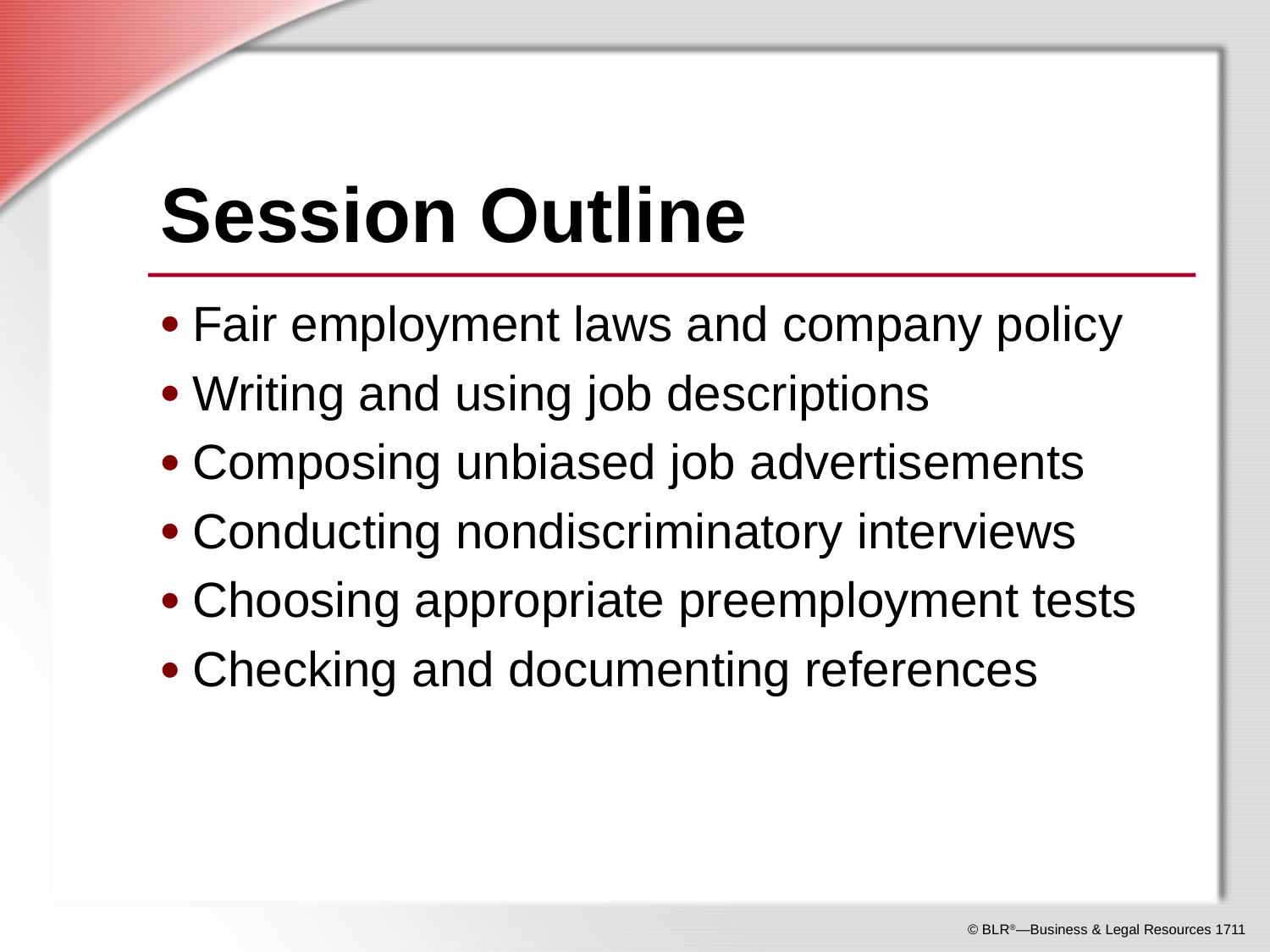

# Session Outline
Fair employment laws and company policy
Writing and using job descriptions
Composing unbiased job advertisements
Conducting nondiscriminatory interviews
Choosing appropriate preemployment tests
Checking and documenting references